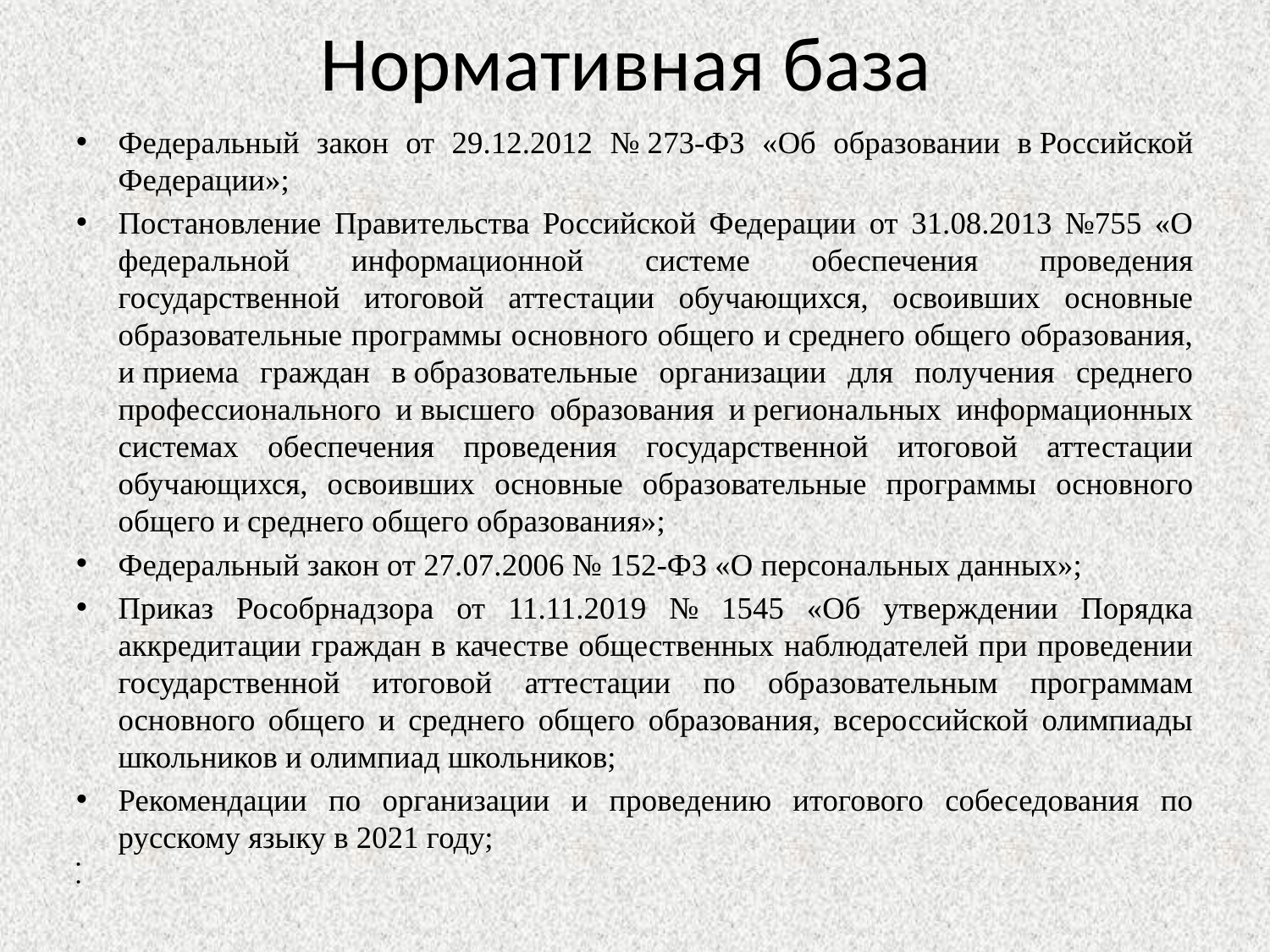

# Нормативная база
Федеральный закон от 29.12.2012 № 273-ФЗ «Об образовании в Российской Федерации»;
Постановление Правительства Российской Федерации от 31.08.2013 №755 «О федеральной информационной системе обеспечения проведения государственной итоговой аттестации обучающихся, освоивших основные образовательные программы основного общего и среднего общего образования, и приема граждан в образовательные организации для получения среднего профессионального и высшего образования и региональных информационных системах обеспечения проведения государственной итоговой аттестации обучающихся, освоивших основные образовательные программы основного общего и среднего общего образования»;
Федеральный закон от 27.07.2006 № 152-ФЗ «О персональных данных»;
Приказ Рособрнадзора от 11.11.2019 № 1545 «Об утверждении Порядка аккредитации граждан в качестве общественных наблюдателей при проведении государственной итоговой аттестации по образовательным программам основного общего и среднего общего образования, всероссийской олимпиады школьников и олимпиад школьников;
Рекомендации по организации и проведению итогового собеседования по русскому языку в 2021 году;